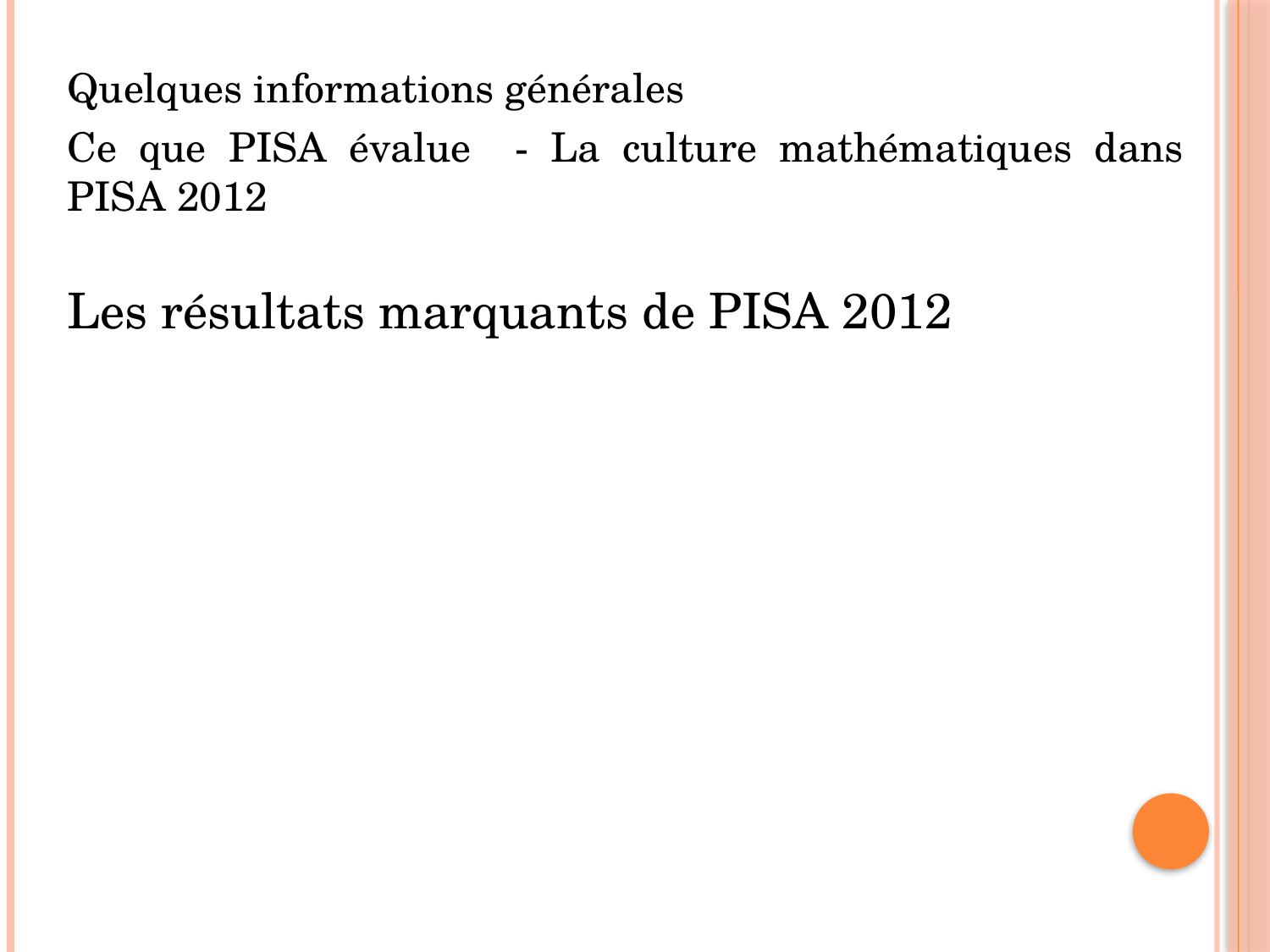

Quelques informations générales
Ce que PISA évalue  - La culture mathématiques dans PISA 2012

Les résultats marquants de PISA 2012